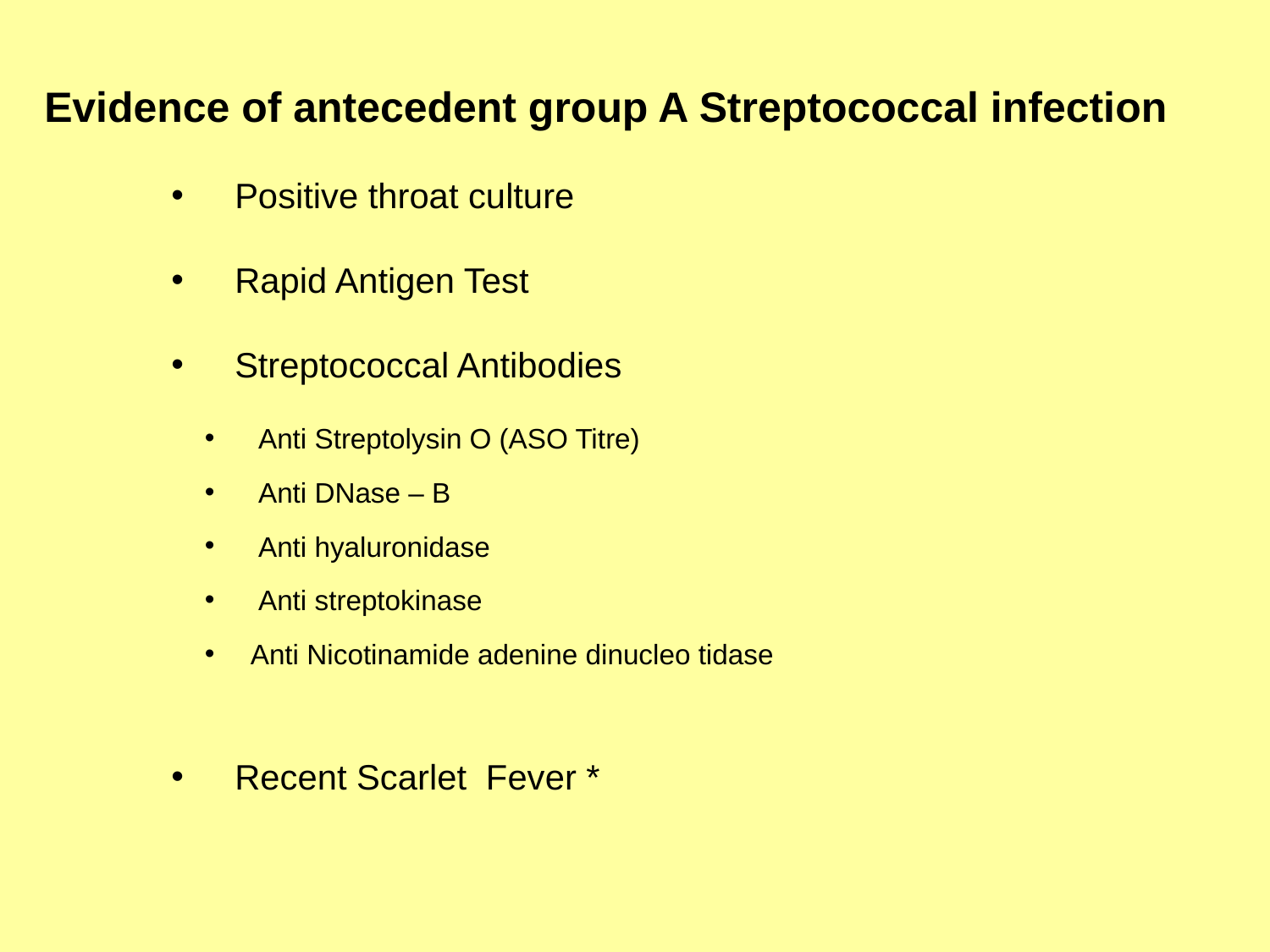

Evidence of antecedent group A Streptococcal infection

Positive throat culture

Rapid Antigen Test

Streptococcal Antibodies

   Anti Streptolysin O (ASO Titre)

   Anti DNase – B

   Anti hyaluronidase

   Anti streptokinase

  Anti Nicotinamide adenine dinucleo tidase

Recent Scarlet  Fever *